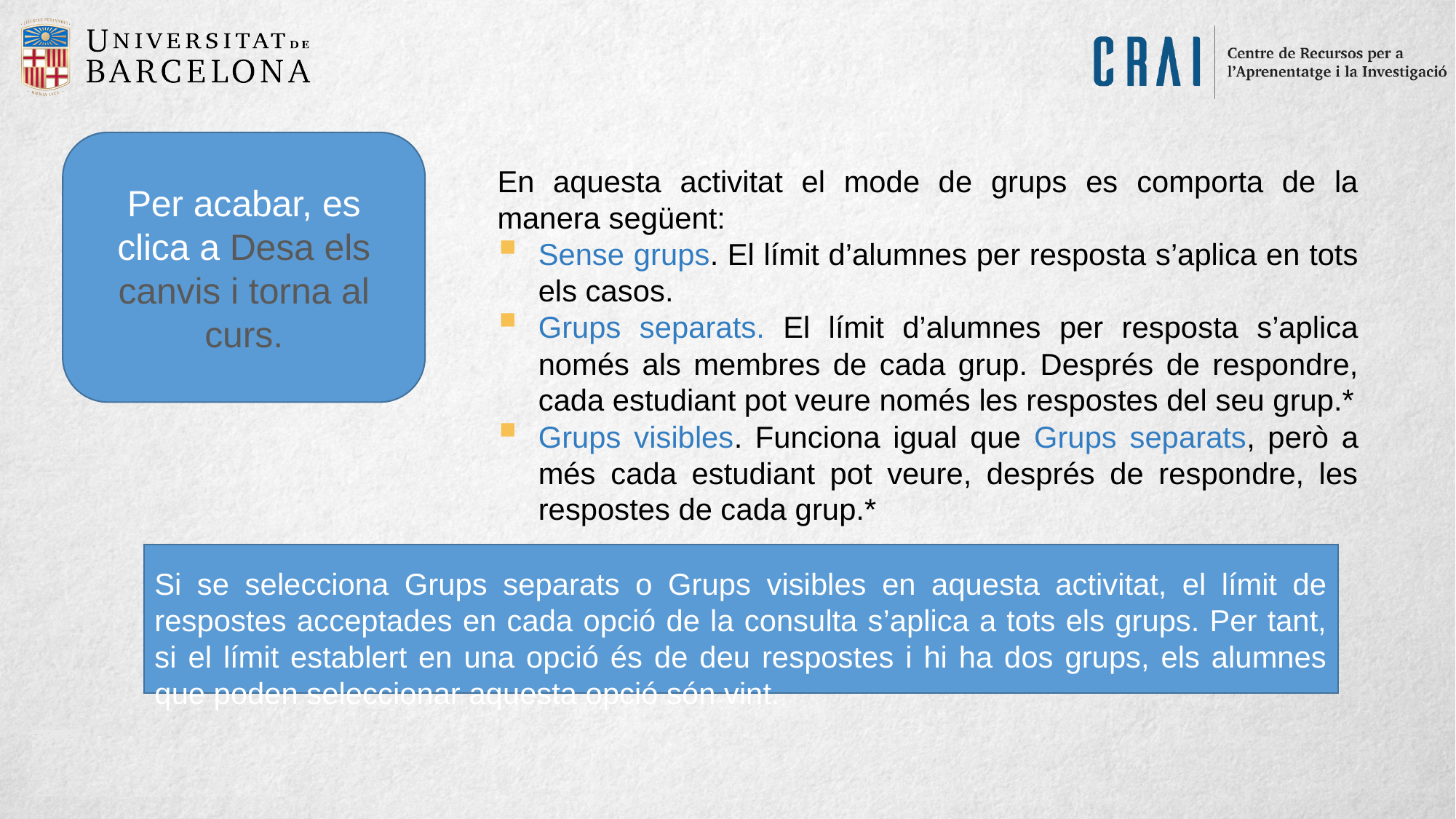

Per acabar, es clica a Desa els canvis i torna al curs.
En aquesta activitat el mode de grups es comporta de la manera següent:
Sense grups. El límit d’alumnes per resposta s’aplica en tots els casos.
Grups separats. El límit d’alumnes per resposta s’aplica només als membres de cada grup. Després de respondre, cada estudiant pot veure només les respostes del seu grup.*
Grups visibles. Funciona igual que Grups separats, però a més cada estudiant pot veure, després de respondre, les respostes de cada grup.*

* En cas que el professorat permeti veure els resultats en crear la consulta.

Si se selecciona Grups separats o Grups visibles en aquesta activitat, el límit de respostes acceptades en cada opció de la consulta s’aplica a tots els grups. Per tant, si el límit establert en una opció és de deu respostes i hi ha dos grups, els alumnes que poden seleccionar aquesta opció són vint.